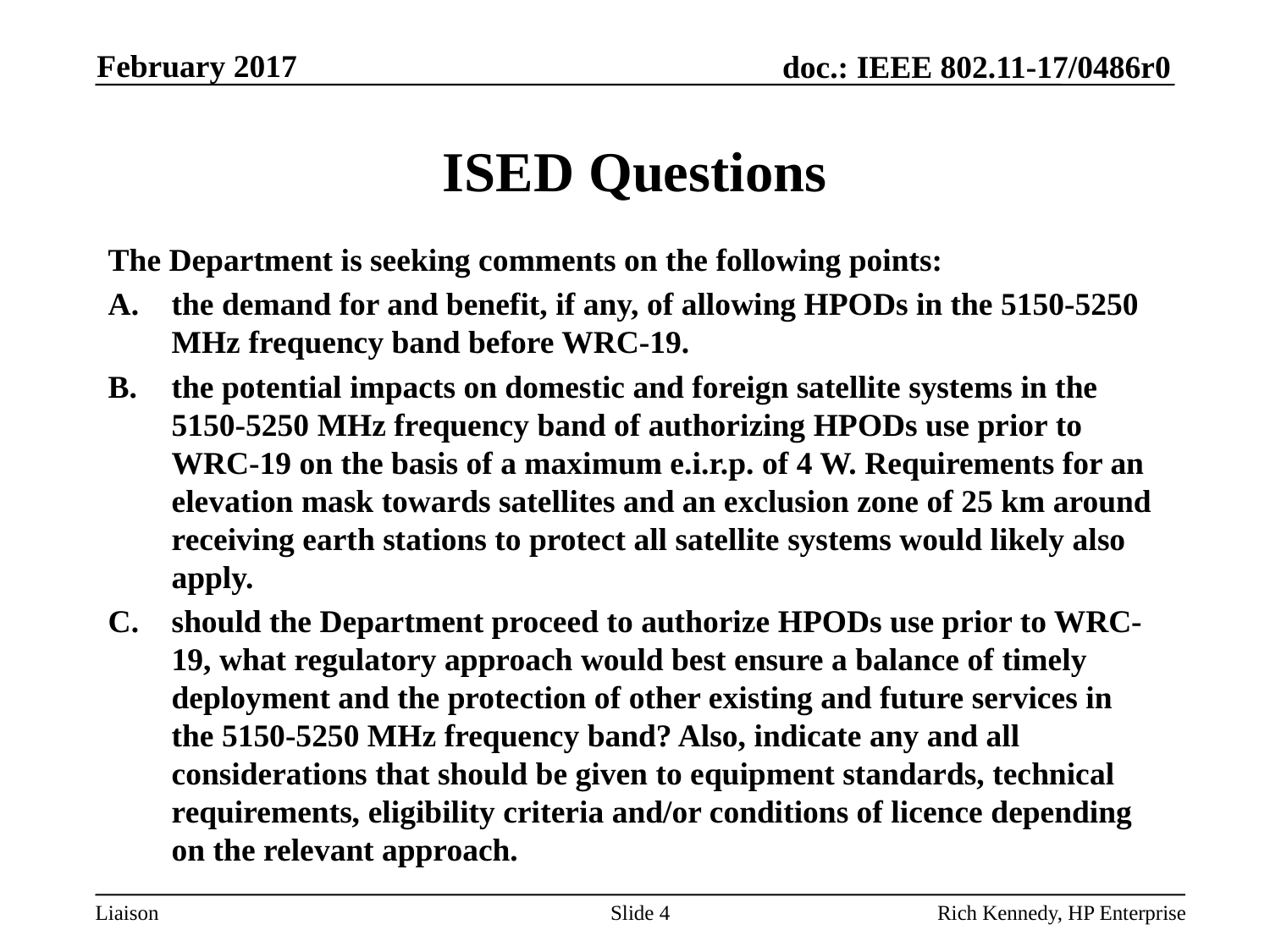

February 2017
# ISED Questions
The Department is seeking comments on the following points:
the demand for and benefit, if any, of allowing HPODs in the 5150-5250 MHz frequency band before WRC-19.
the potential impacts on domestic and foreign satellite systems in the 5150-5250 MHz frequency band of authorizing HPODs use prior to WRC-19 on the basis of a maximum e.i.r.p. of 4 W. Requirements for an elevation mask towards satellites and an exclusion zone of 25 km around receiving earth stations to protect all satellite systems would likely also apply.
should the Department proceed to authorize HPODs use prior to WRC-19, what regulatory approach would best ensure a balance of timely deployment and the protection of other existing and future services in the 5150-5250 MHz frequency band? Also, indicate any and all considerations that should be given to equipment standards, technical requirements, eligibility criteria and/or conditions of licence depending on the relevant approach.
Slide 4
Rich Kennedy, HP Enterprise